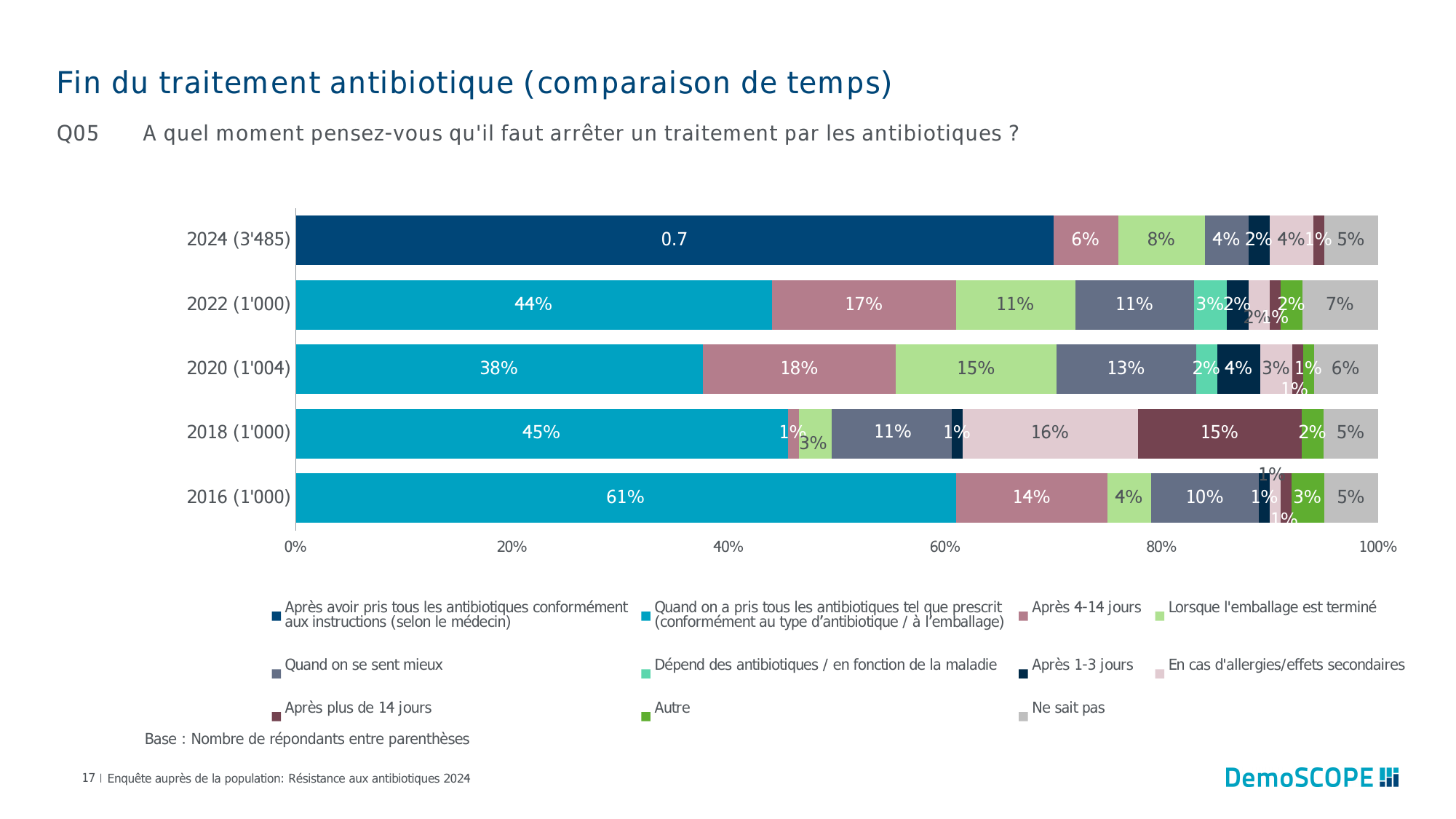

# Fin du traitement antibiotique (comparaison de temps)
Q05	A quel moment pensez-vous qu'il faut arrêter un traitement par les antibiotiques ?

### Chart

| Category | Après avoir pris tous les antibiotiques conformément
aux instructions (selon le médecin) | Quand on a pris tous les antibiotiques tel que prescrit
(conformément au type d’antibiotique / à l’emballage) | Après 4-14 jours | Lorsque l'emballage est terminé | Quand on se sent mieux | Dépend des antibiotiques / en fonction de la maladie | Après 1-3 jours | En cas d'allergies/effets secondaires | Après plus de 14 jours | Autre | Ne sait pas |
|---|---|---|---|---|---|---|---|---|---|---|---|
| 2024 (3'485) | 0.7 | None | 0.06 | 0.08 | 0.04 | None | 0.02 | 0.04 | 0.01 | None | 0.05 |
| 2022 (1'000) | None | 0.44 | 0.17 | 0.11 | 0.11 | 0.03 | 0.02 | 0.02 | 0.01 | 0.02 | 0.07 |
| 2020 (1'004) | None | 0.38 | 0.18 | 0.15 | 0.13 | 0.02 | 0.04 | 0.03 | 0.01 | 0.01 | 0.06 |
| 2018 (1'000) | None | 0.45 | 0.01 | 0.03 | 0.11 | None | 0.01 | 0.16 | 0.15 | 0.02 | 0.05 |
| 2016 (1'000) | None | 0.61 | 0.14 | 0.04 | 0.1 | None | 0.01 | 0.01 | 0.01 | 0.03 | 0.05 |
Base : Nombre de répondants entre parenthèses
17 |
Enquête auprès de la population: Résistance aux antibiotiques 2024